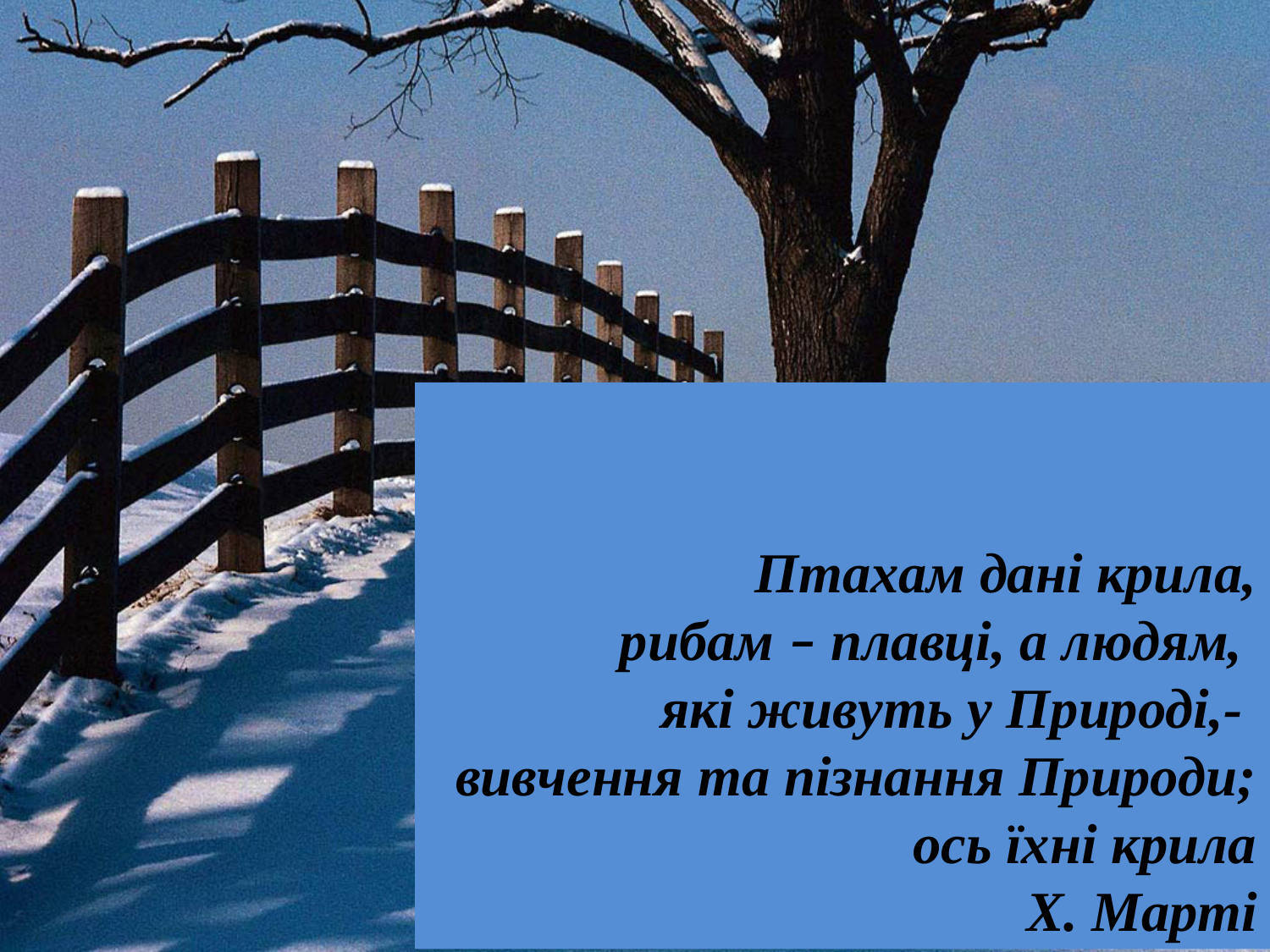

Птахам дані крила,
рибам – плавці, а людям,
які живуть у Природі,-
вивчення та пізнання Природи;
ось їхні крила
Х. Марті